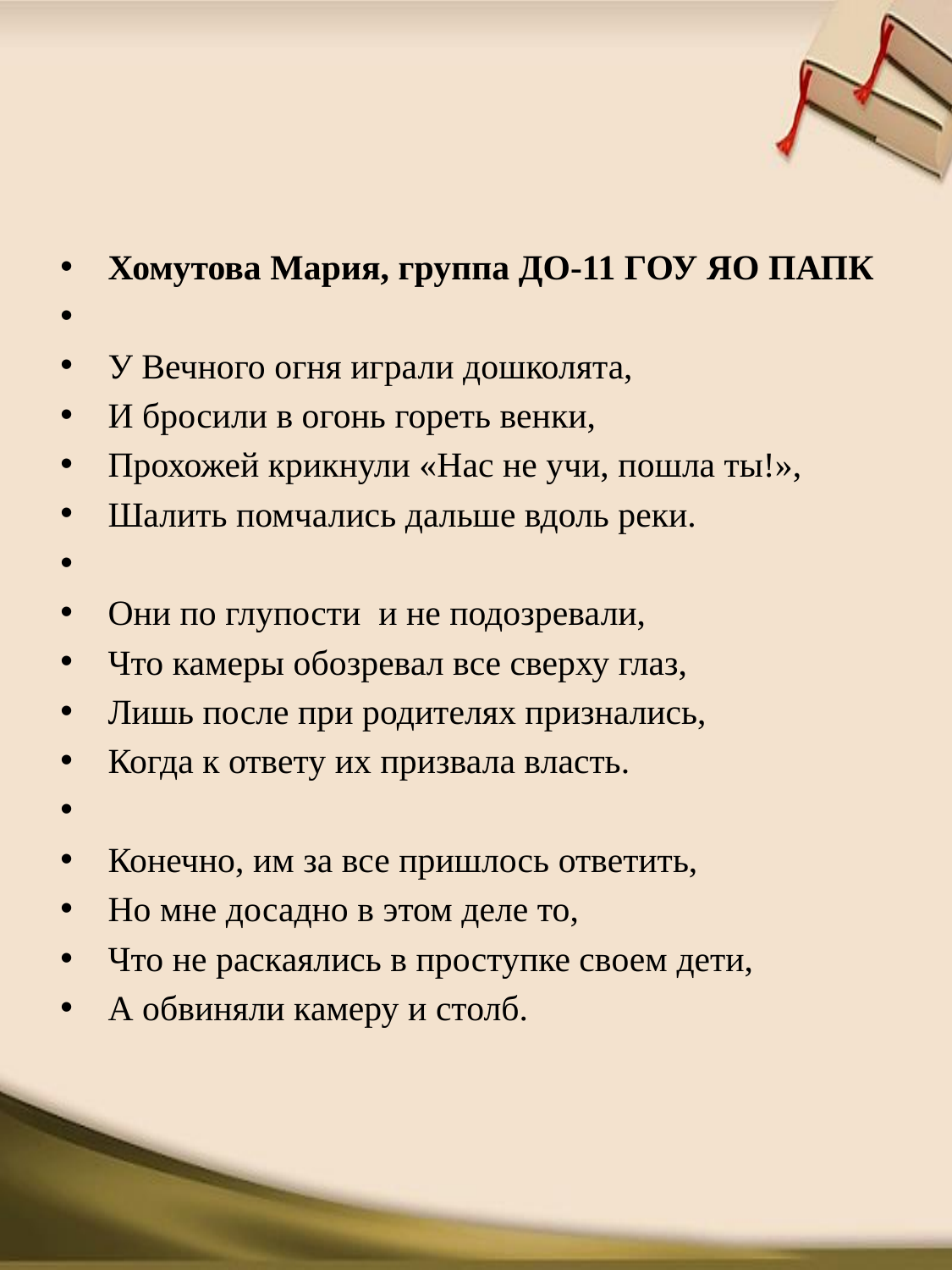

#
Хомутова Мария, группа ДО-11 ГОУ ЯО ПАПК

У Вечного огня играли дошколята,
И бросили в огонь гореть венки,
Прохожей крикнули «Нас не учи, пошла ты!»,
Шалить помчались дальше вдоль реки.

Они по глупости  и не подозревали,
Что камеры обозревал все сверху глаз,
Лишь после при родителях признались,
Когда к ответу их призвала власть.

Конечно, им за все пришлось ответить,
Но мне досадно в этом деле то,
Что не раскаялись в проступке своем дети,
А обвиняли камеру и столб.